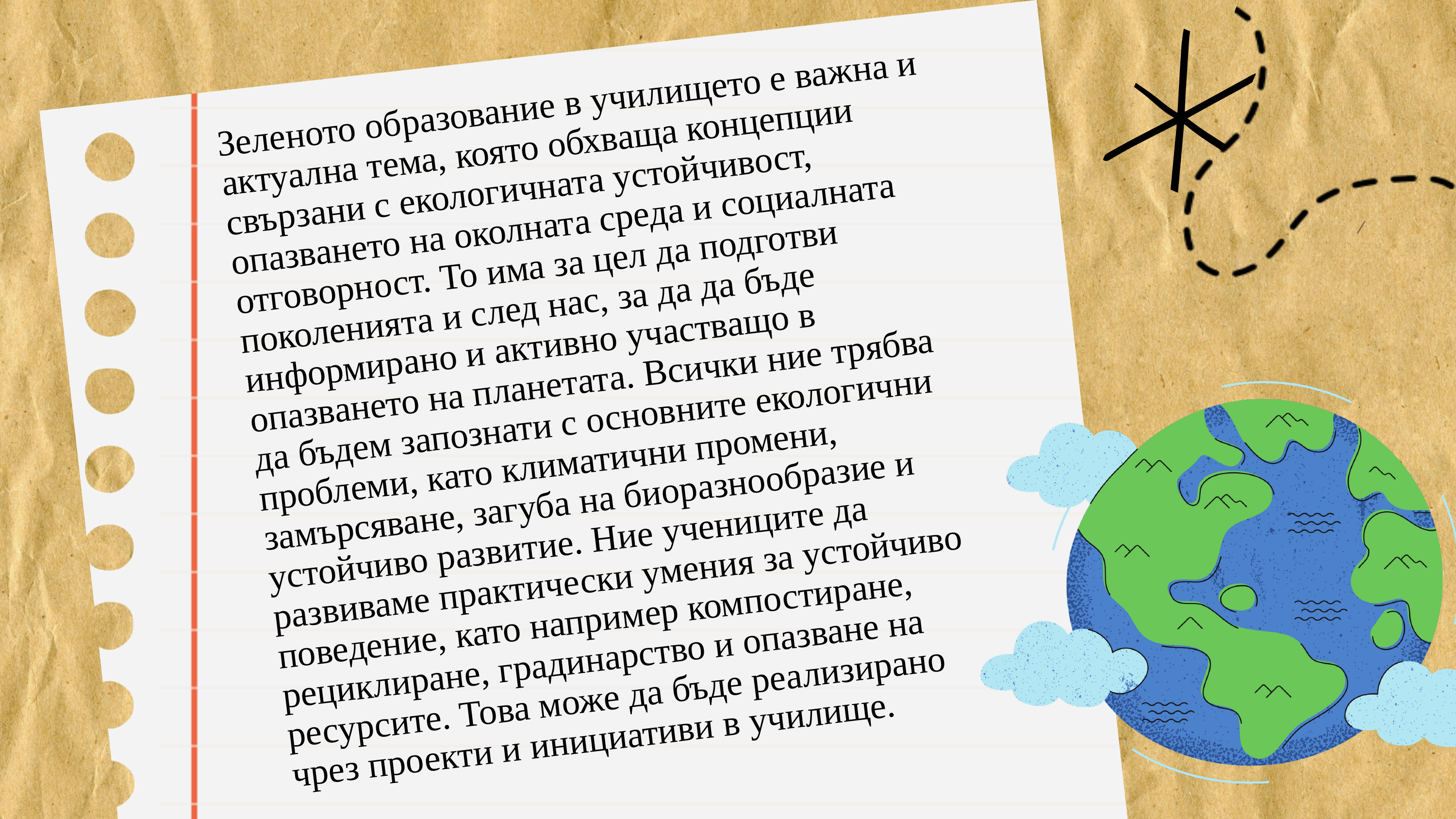

Зеленото образование в училището е важна и актуална тема, която обхваща концепции свързани с екологичната устойчивост, опазването на околната среда и социалната отговорност. То има за цел да подготви  поколенията и след нас, за да да бъде информирано и активно участващо в опазването на планетата. Всички ние трябва да бъдем запознати с основните екологични проблеми, като климатични промени, замърсяване, загуба на биоразнообразие и устойчиво развитие. Ние учениците да развиваме практически умения за устойчиво поведение, като например компостиране, рециклиране, градинарство и опазване на ресурсите. Това може да бъде реализирано чрез проекти и инициативи в училище.